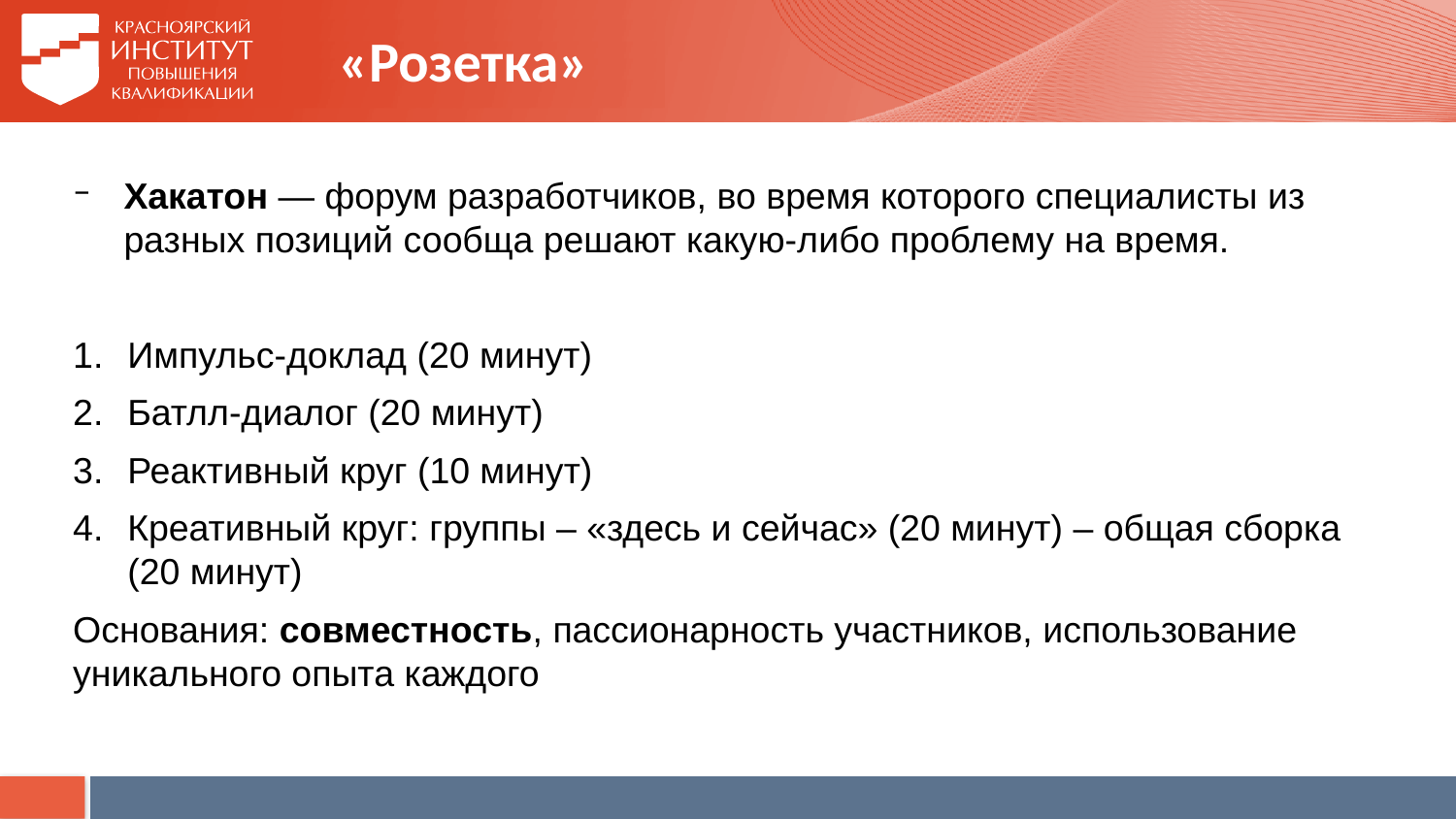

# «Розетка»
Хакатон — форум разработчиков, во время которого специалисты из разных позиций сообща решают какую-либо проблему на время.

Импульс-доклад (20 минут)
Батлл-диалог (20 минут)
Реактивный круг (10 минут)
Креативный круг: группы – «здесь и сейчас» (20 минут) – общая сборка (20 минут)
Основания: совместность, пассионарность участников, использование уникального опыта каждого